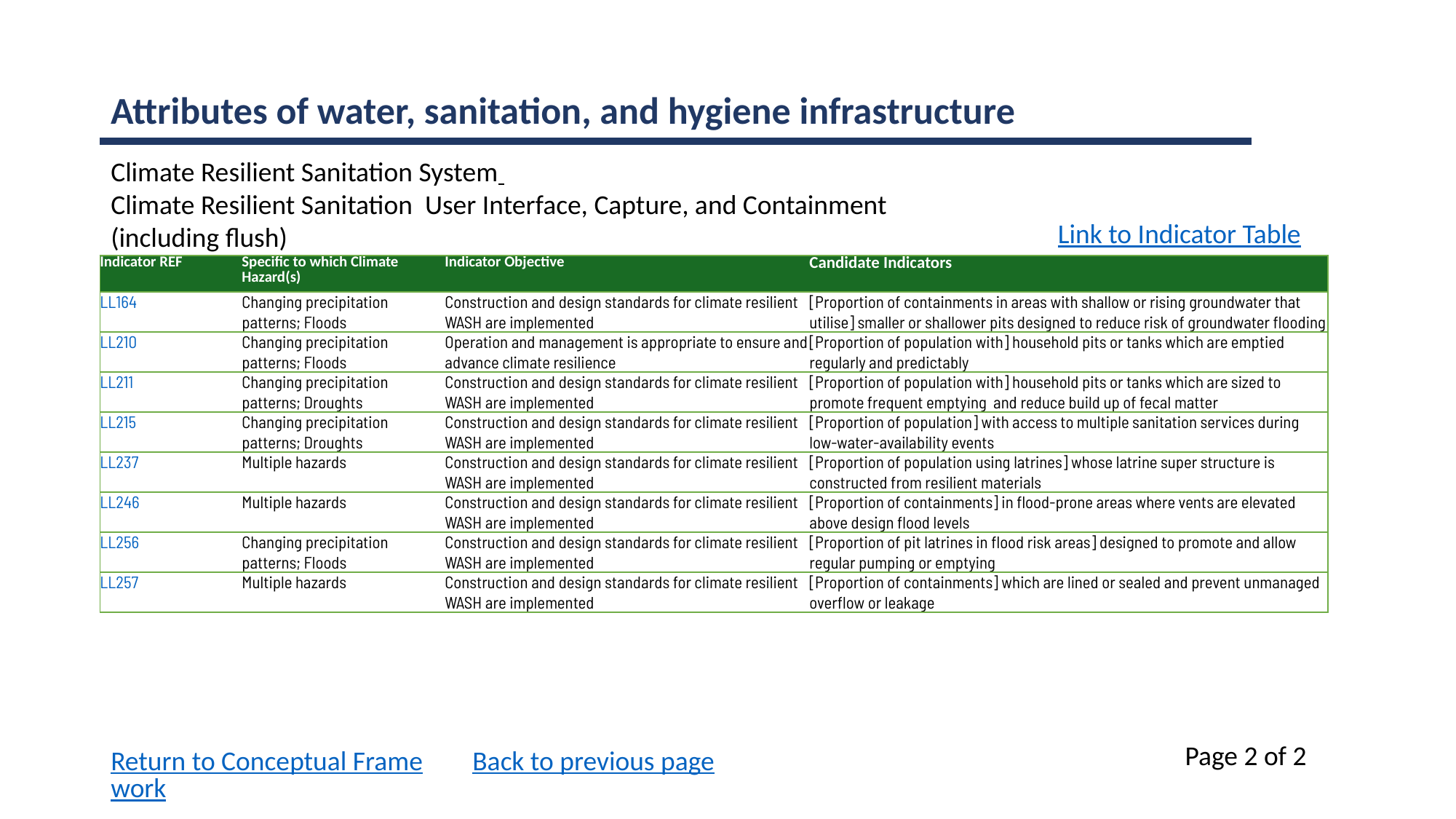

Attributes of water, sanitation, and hygiene infrastructure
Climate Resilient Sanitation System
Climate Resilient Sanitation  User Interface, Capture, and Containment (including flush)
Link to Indicator Table
| Indicator REF | Specific to which Climate Hazard(s) | Indicator Objective | Candidate Indicators |
| --- | --- | --- | --- |
| LL164 | Changing precipitation patterns; Floods | Construction and design standards for climate resilient WASH are implemented | [Proportion of containments in areas with shallow or rising groundwater that utilise] smaller or shallower pits designed to reduce risk of groundwater flooding |
| LL210 | Changing precipitation patterns; Floods | Operation and management is appropriate to ensure and advance climate resilience | [Proportion of population with] household pits or tanks which are emptied regularly and predictably |
| LL211 | Changing precipitation patterns; Droughts | Construction and design standards for climate resilient WASH are implemented | [Proportion of population with] household pits or tanks which are sized to promote frequent emptying and reduce build up of fecal matter |
| LL215 | Changing precipitation patterns; Droughts | Construction and design standards for climate resilient WASH are implemented | [Proportion of population] with access to multiple sanitation services during low-water-availability events |
| LL237 | Multiple hazards | Construction and design standards for climate resilient WASH are implemented | [Proportion of population using latrines] whose latrine super structure is constructed from resilient materials |
| LL246 | Multiple hazards | Construction and design standards for climate resilient WASH are implemented | [Proportion of containments] in flood-prone areas where vents are elevated above design flood levels |
| LL256 | Changing precipitation patterns; Floods | Construction and design standards for climate resilient WASH are implemented | [Proportion of pit latrines in flood risk areas] designed to promote and allow regular pumping or emptying |
| LL257 | Multiple hazards | Construction and design standards for climate resilient WASH are implemented | [Proportion of containments] which are lined or sealed and prevent unmanaged overflow or leakage |
Page 2 of 2
Return to Conceptual Framework
Back to previous page